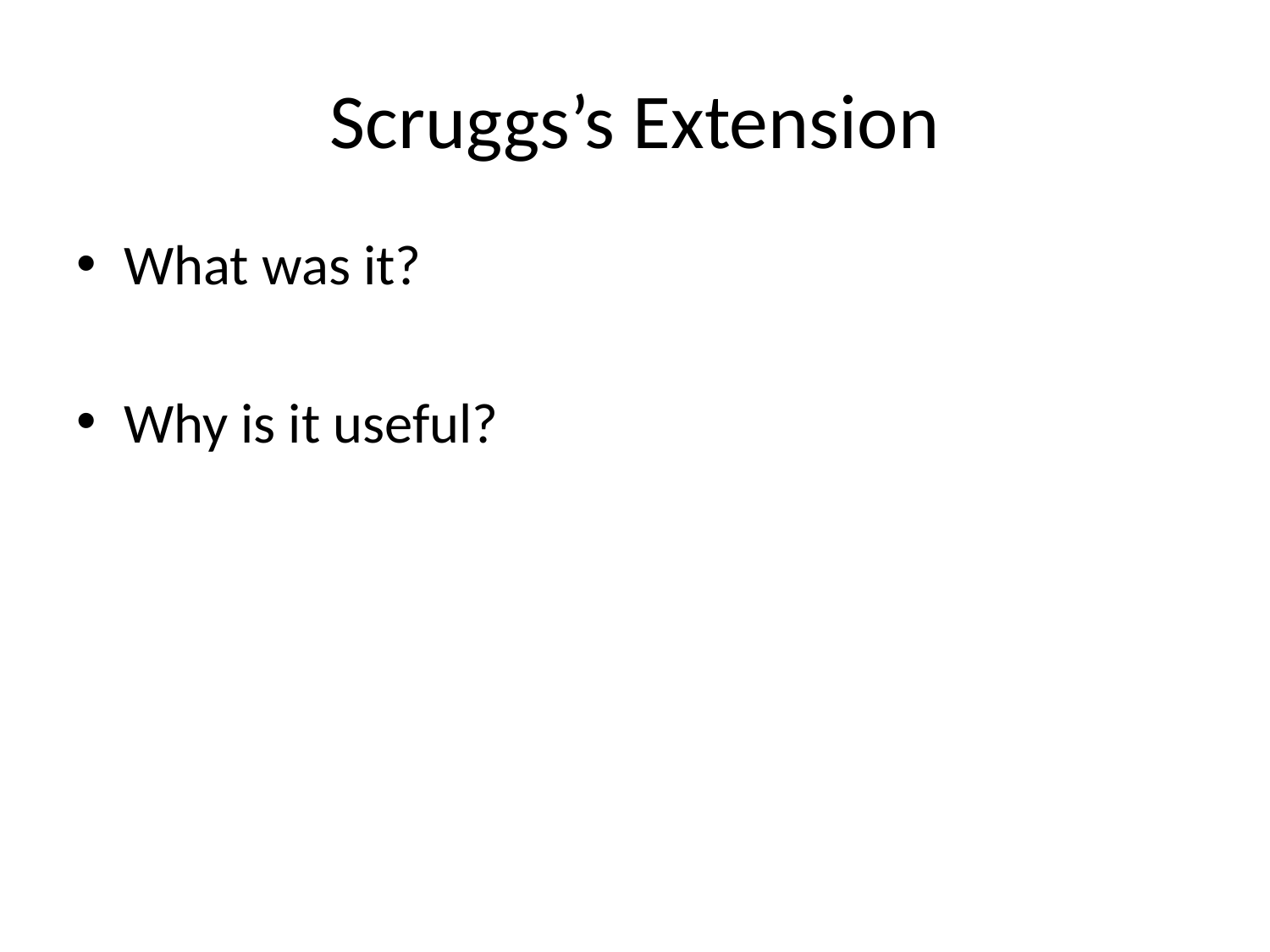

# Scruggs’s Extension
What was it?

Why is it useful?